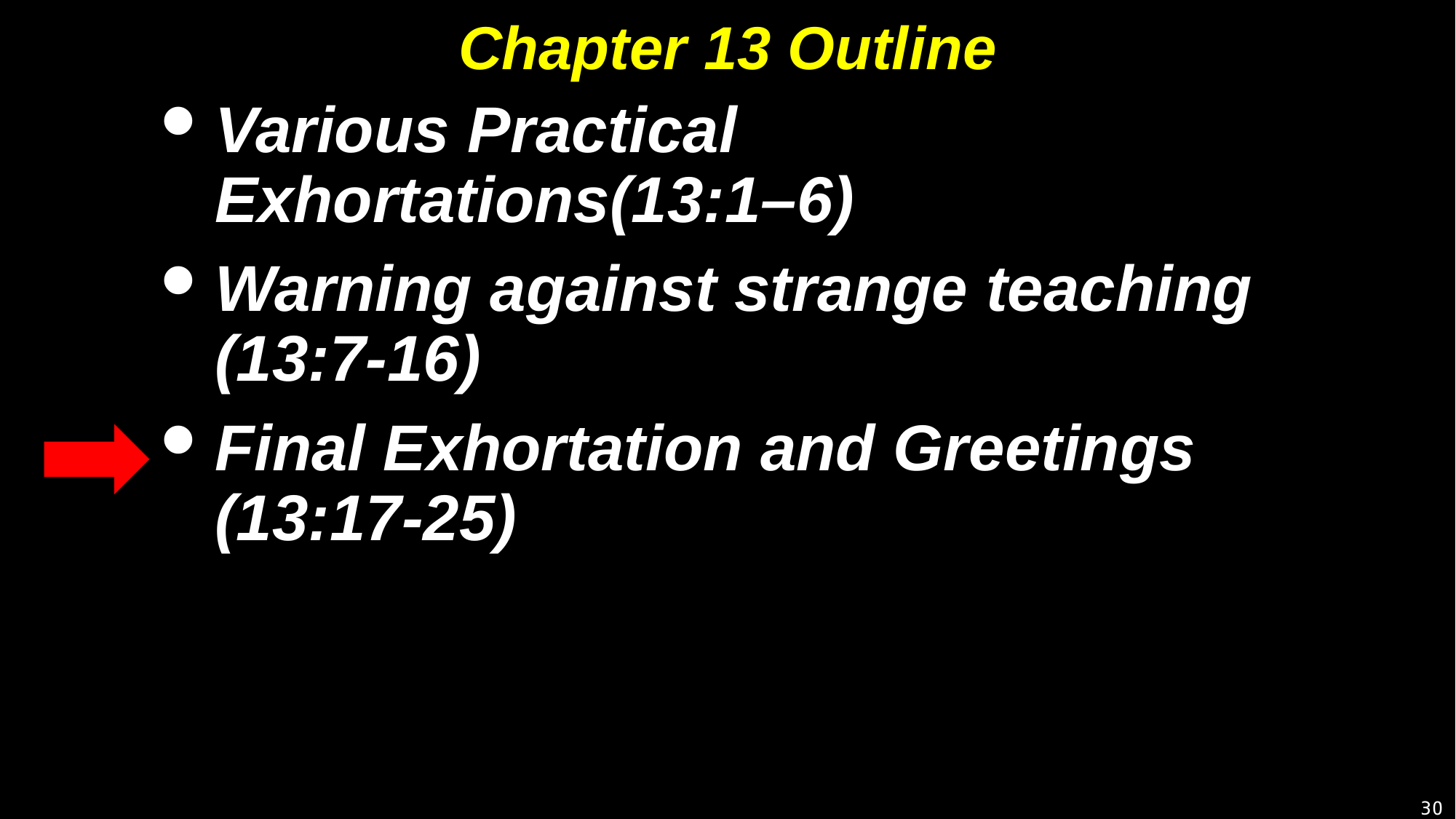

# Chapter 13 Outline
Various Practical Exhortations(13:1–6)
Warning against strange teaching (13:7-16)
Final Exhortation and Greetings (13:17-25)

30